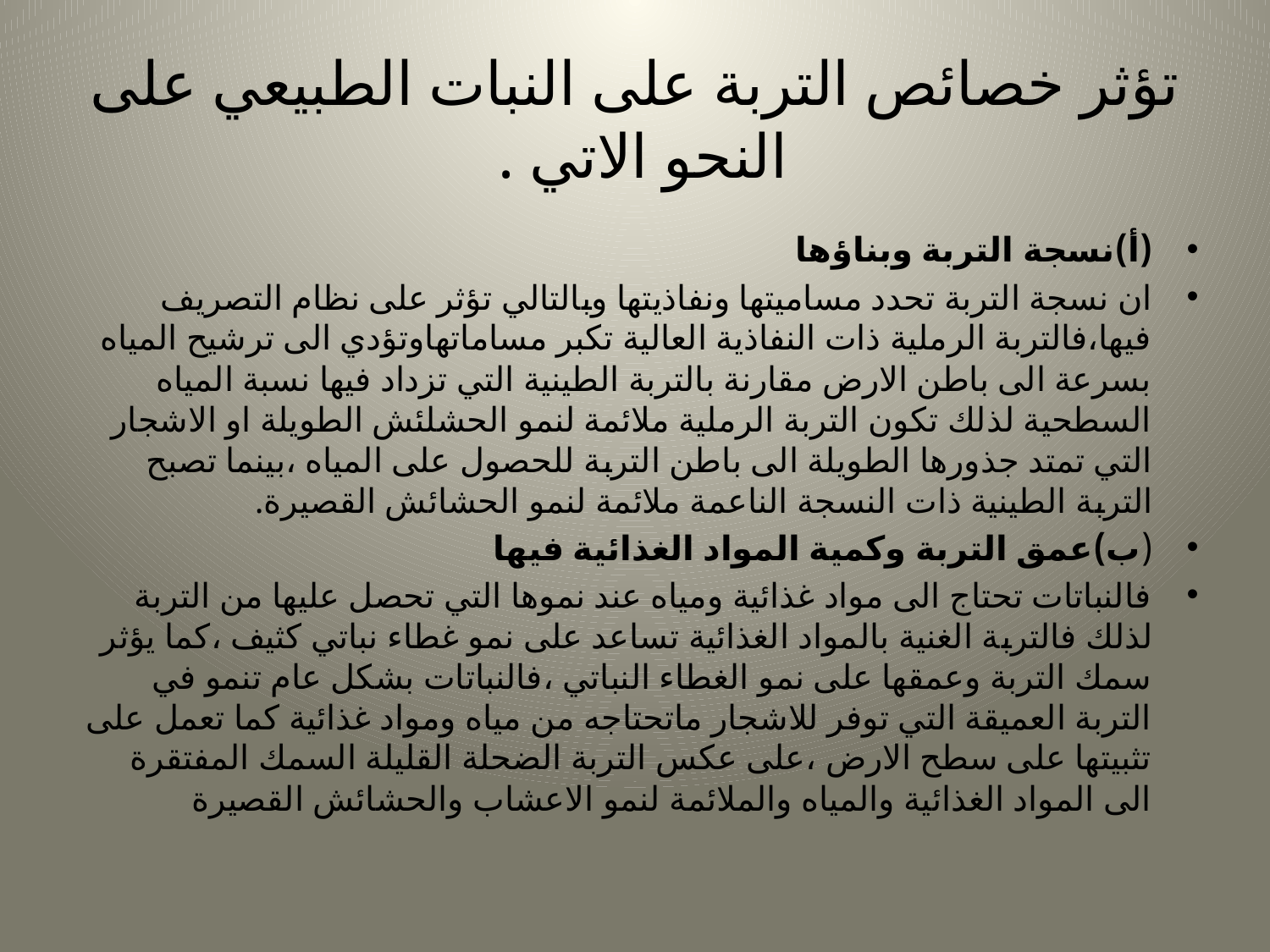

# تؤثر خصائص التربة على النبات الطبيعي على النحو الاتي .
(أ)نسجة التربة وبناؤها
ان نسجة التربة تحدد مساميتها ونفاذيتها وبالتالي تؤثر على نظام التصريف فيها،فالتربة الرملية ذات النفاذية العالية تكبر مساماتهاوتؤدي الى ترشيح المياه بسرعة الى باطن الارض مقارنة بالتربة الطينية التي تزداد فيها نسبة المياه السطحية لذلك تكون التربة الرملية ملائمة لنمو الحشلئش الطويلة او الاشجار التي تمتد جذورها الطويلة الى باطن التربة للحصول على المياه ،بينما تصبح التربة الطينية ذات النسجة الناعمة ملائمة لنمو الحشائش القصيرة.
(ب)عمق التربة وكمية المواد الغذائية فيها
فالنباتات تحتاج الى مواد غذائية ومياه عند نموها التي تحصل عليها من التربة لذلك فالتربة الغنية بالمواد الغذائية تساعد على نمو غطاء نباتي كثيف ،كما يؤثر سمك التربة وعمقها على نمو الغطاء النباتي ،فالنباتات بشكل عام تنمو في التربة العميقة التي توفر للاشجار ماتحتاجه من مياه ومواد غذائية كما تعمل على تثبيتها على سطح الارض ،على عكس التربة الضحلة القليلة السمك المفتقرة الى المواد الغذائية والمياه والملائمة لنمو الاعشاب والحشائش القصيرة